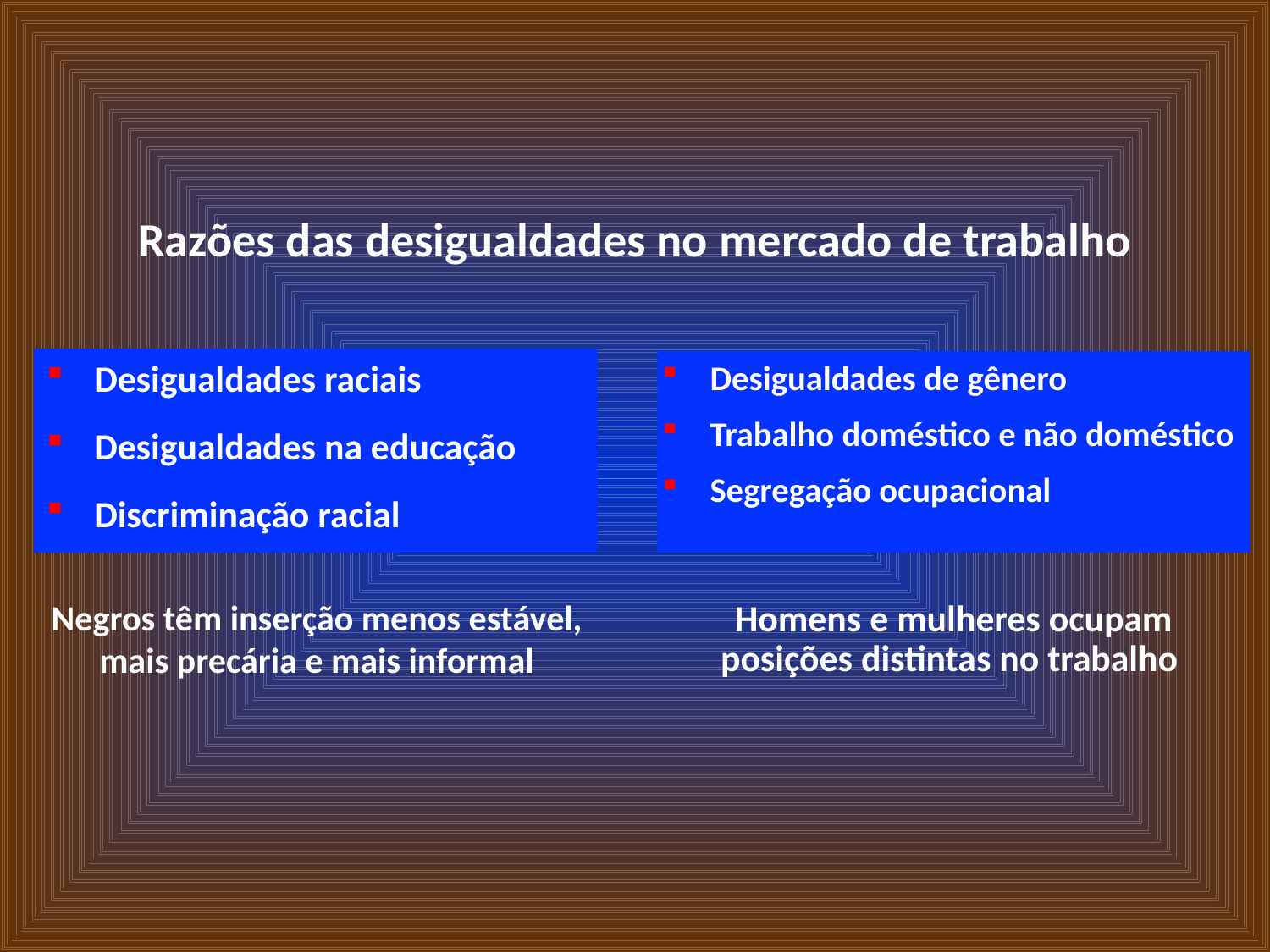

Razões das desigualdades no mercado de trabalho
Desigualdades raciais
Desigualdades na educação
Discriminação racial

Desigualdades de gênero
Trabalho doméstico e não doméstico
Segregação ocupacional

# Negros têm inserção menos estável, mais precária e mais informal
Homens e mulheres ocupam posições distintas no trabalho